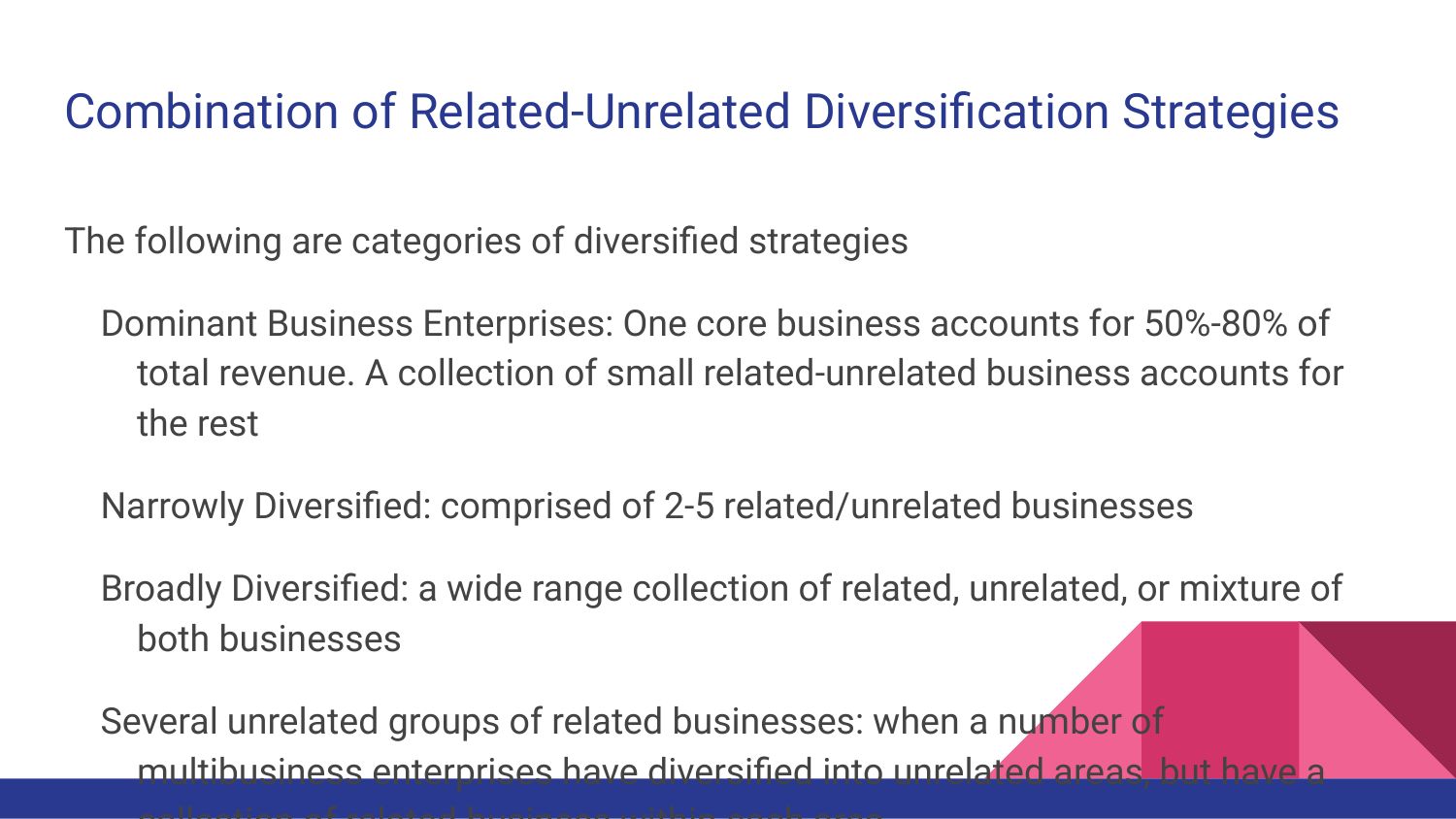

# Combination of Related-Unrelated Diversification Strategies
The following are categories of diversified strategies
Dominant Business Enterprises: One core business accounts for 50%-80% of total revenue. A collection of small related-unrelated business accounts for the rest
Narrowly Diversified: comprised of 2-5 related/unrelated businesses
Broadly Diversified: a wide range collection of related, unrelated, or mixture of both businesses
Several unrelated groups of related businesses: when a number of multibusiness enterprises have diversified into unrelated areas, but have a collection of related business within each area.